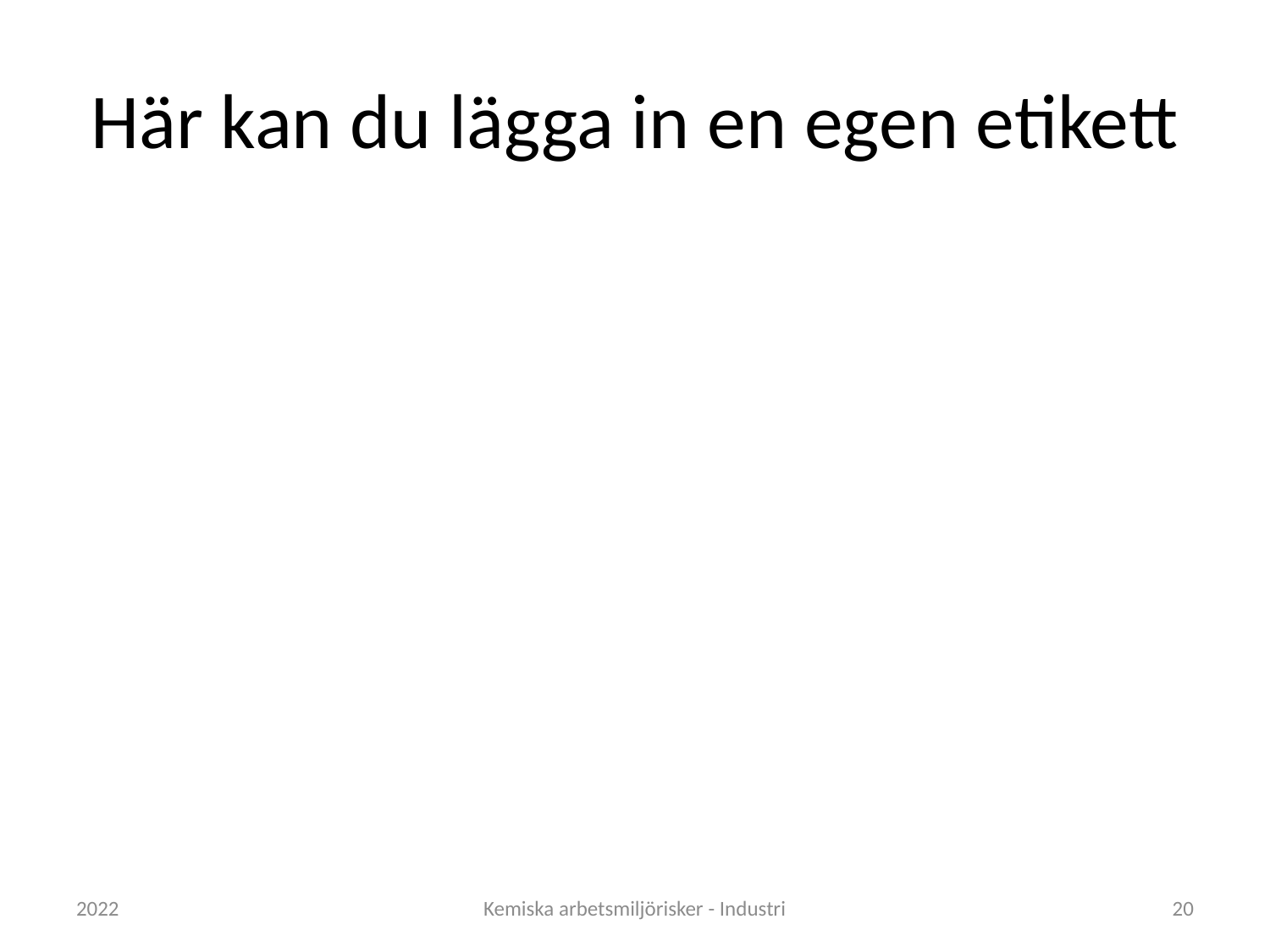

# Här kan du lägga in en egen etikett

2022
Kemiska arbetsmiljörisker - Industri
20